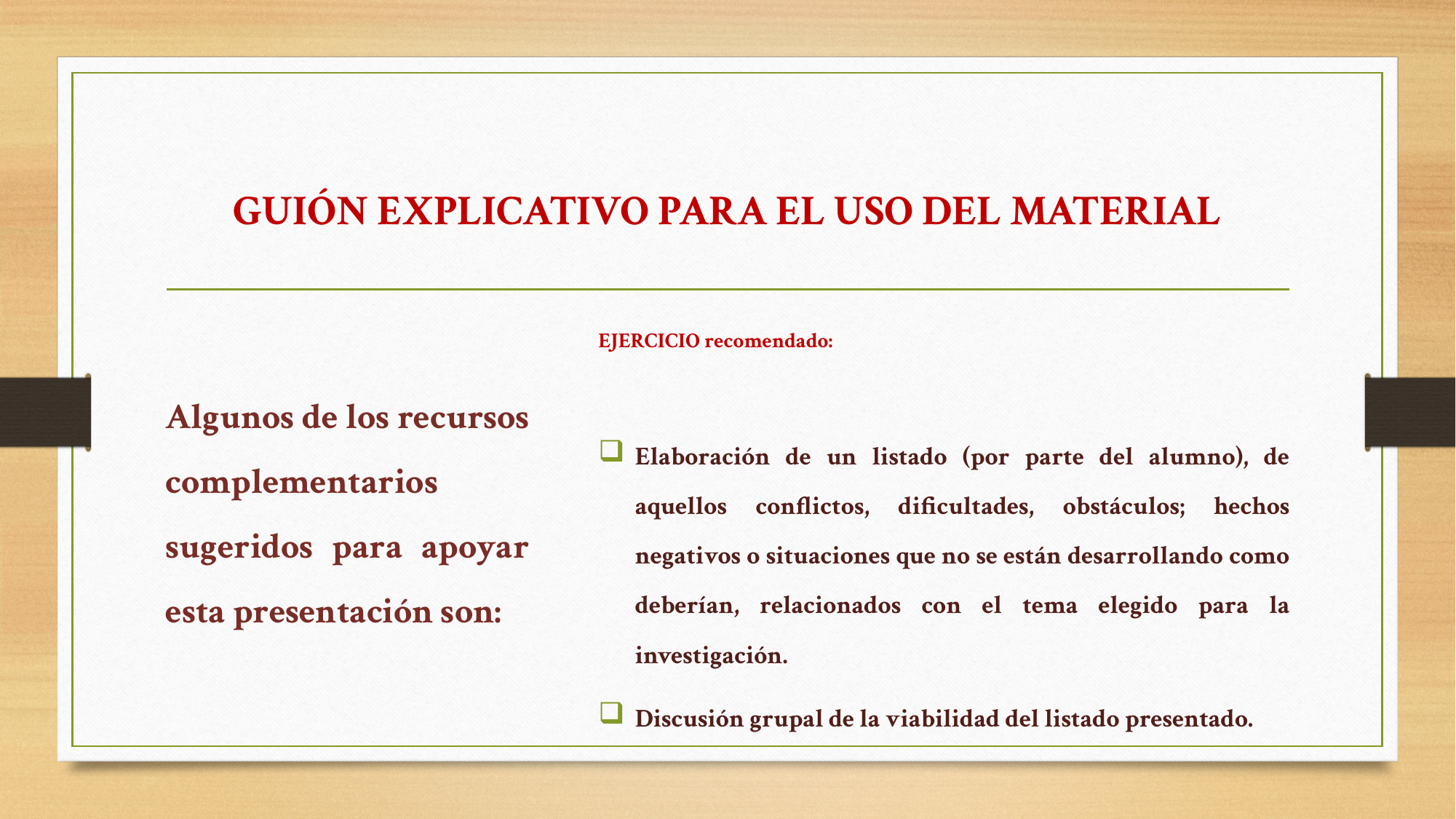

# GUIÓN EXPLICATIVO PARA EL USO DEL MATERIAL

Algunos de los recursos complementarios sugeridos para apoyar esta presentación son:

EJERCICIO recomendado:

Elaboración de un listado (por parte del alumno), de aquellos conflictos, dificultades, obstáculos; hechos negativos o situaciones que no se están desarrollando como deberían, relacionados con el tema elegido para la investigación.
Discusión grupal de la viabilidad del listado presentado.